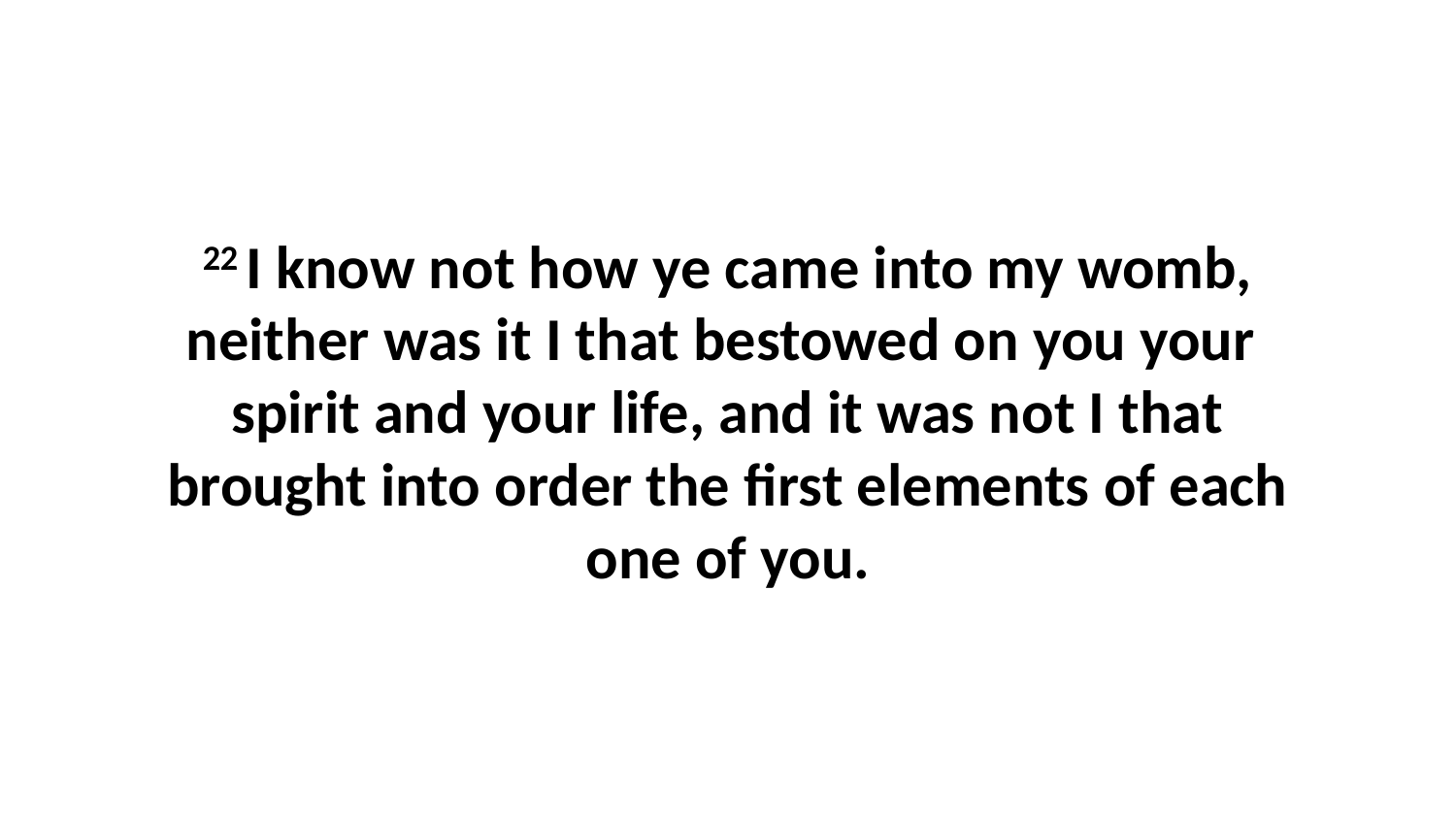

22 I know not how ye came into my womb, neither was it I that bestowed on you your  spirit and your life, and it was not I that brought into order the first elements of each one of you.